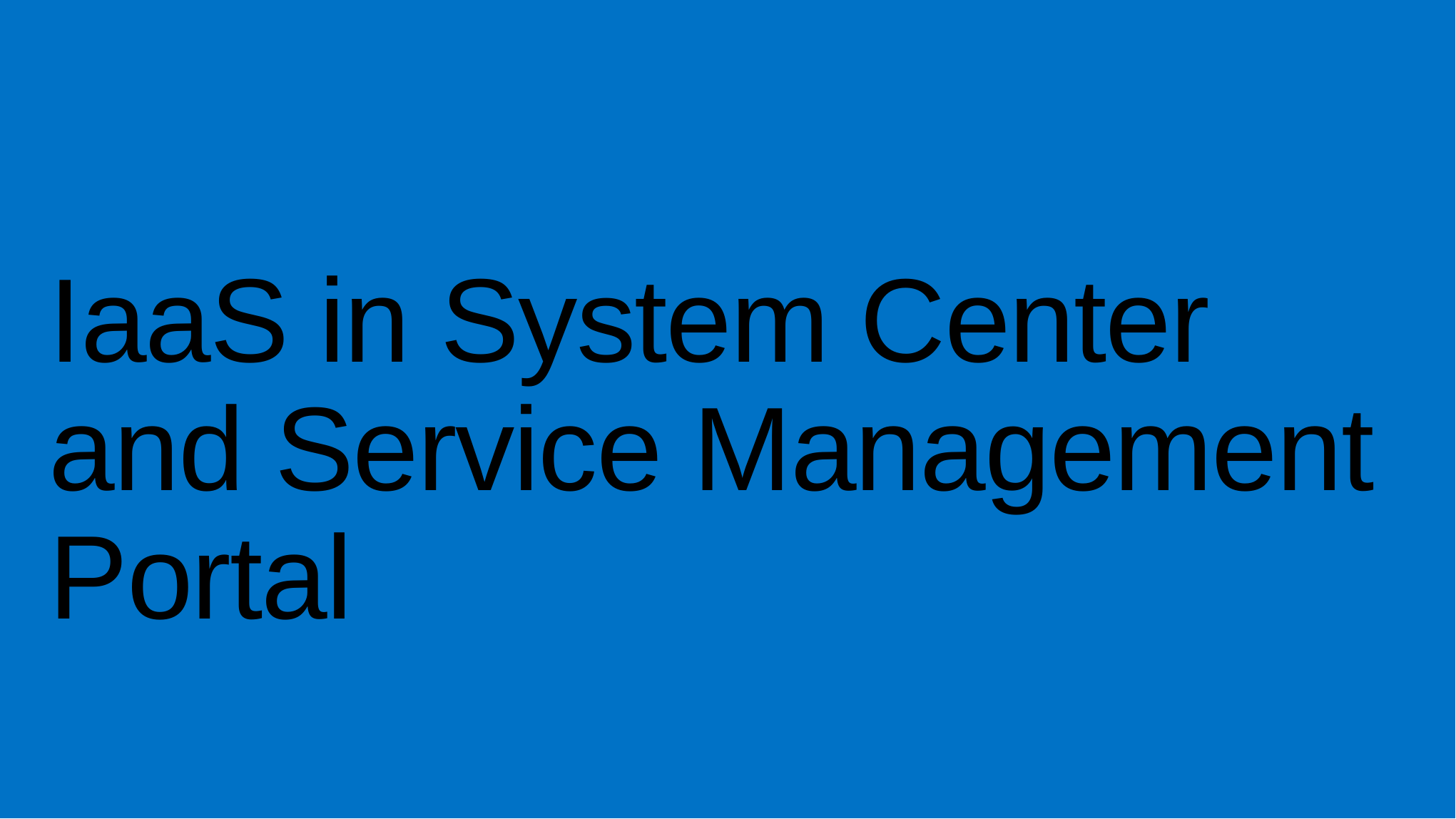

# IaaS in System Center and Service Management Portal